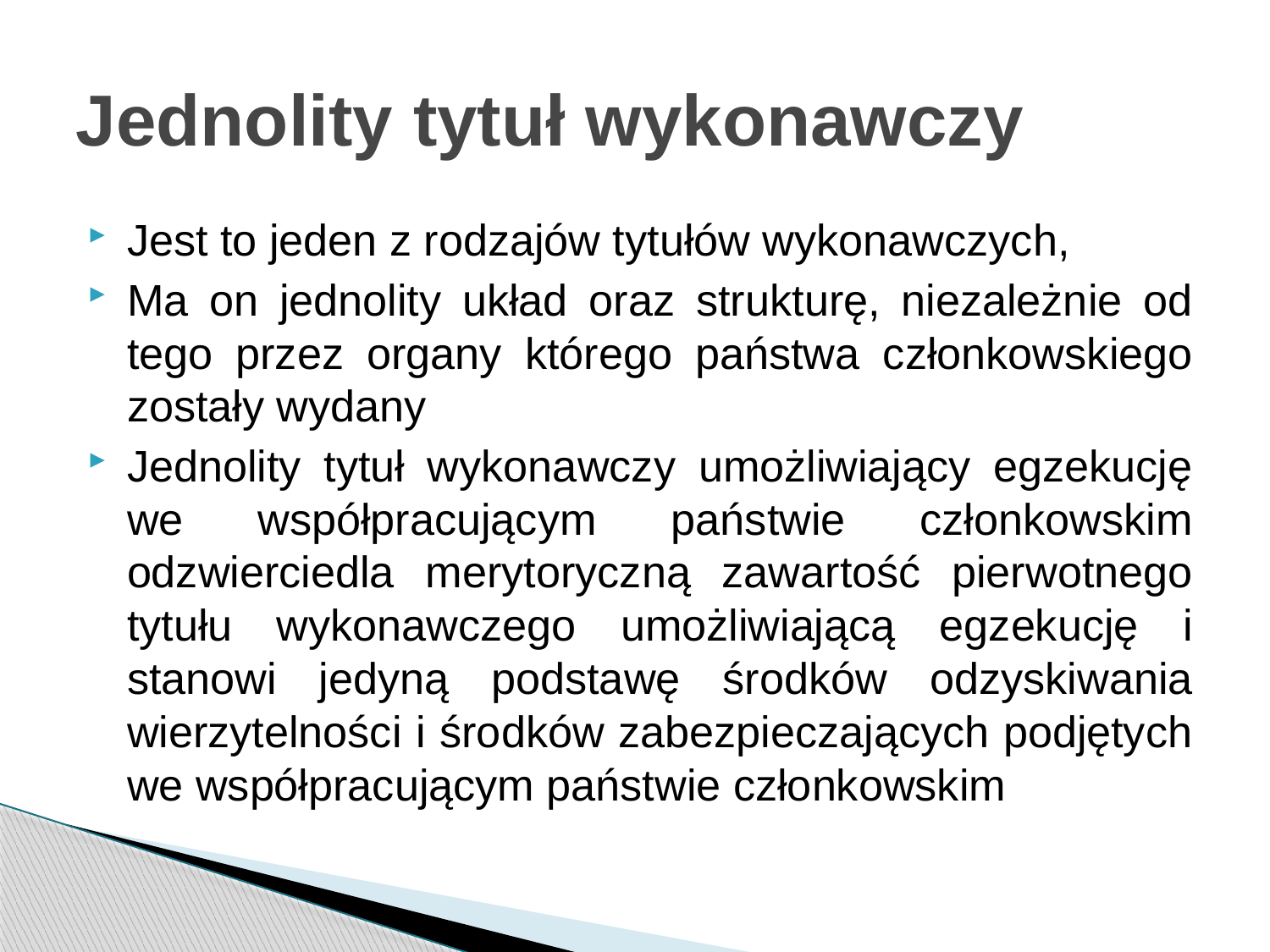

# Jednolity tytuł wykonawczy
Jest to jeden z rodzajów tytułów wykonawczych,
Ma on jednolity układ oraz strukturę, niezależnie od tego przez organy którego państwa członkowskiego zostały wydany
Jednolity tytuł wykonawczy umożliwiający egzekucję we współpracującym państwie członkowskim odzwierciedla merytoryczną zawartość pierwotnego tytułu wykonawczego umożliwiającą egzekucję i stanowi jedyną podstawę środków odzyskiwania wierzytelności i środków zabezpieczających podjętych we współpracującym państwie członkowskim